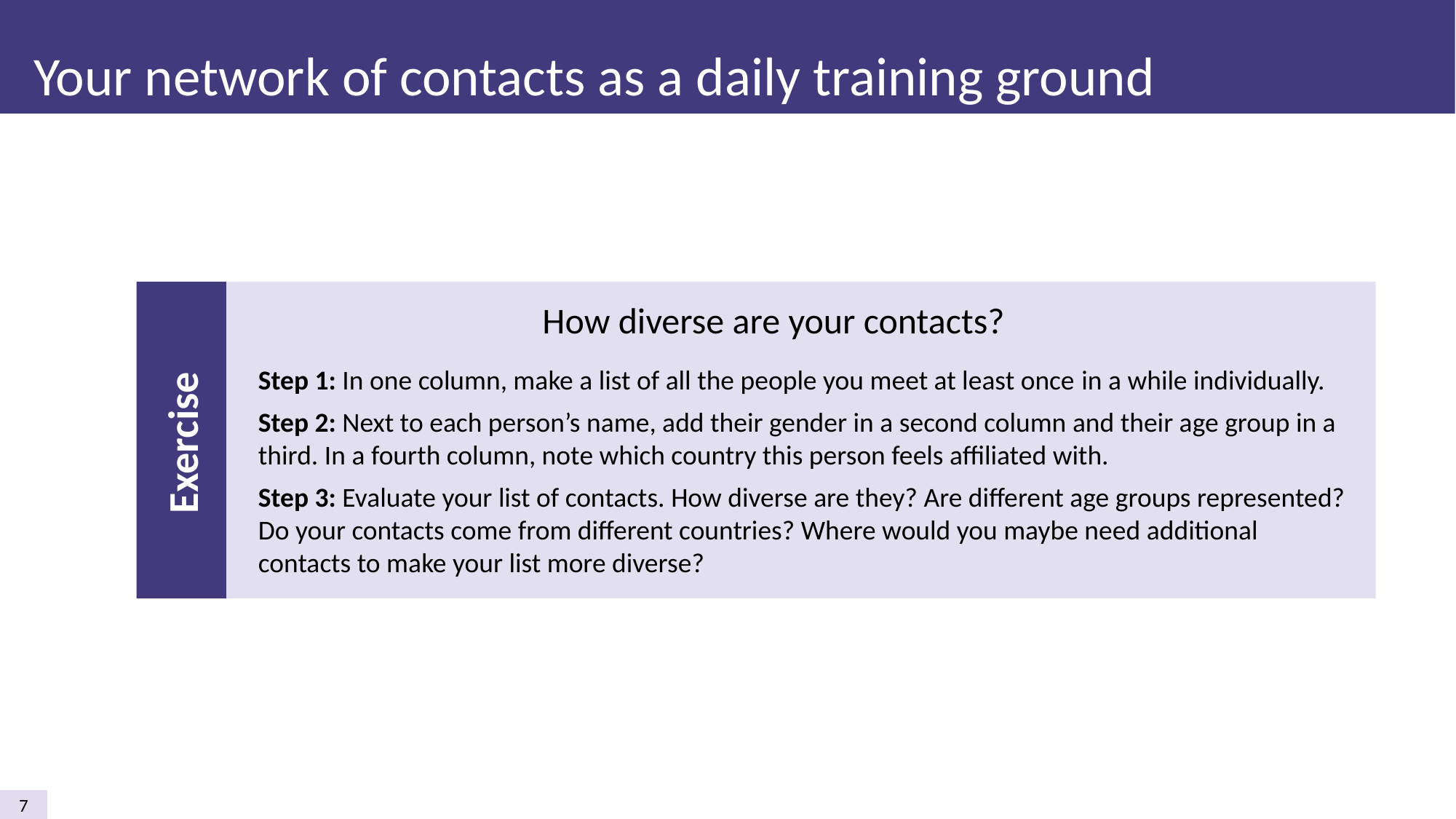

Your network of contacts as a daily training ground

How diverse are your contacts?
Step 1: In one column, make a list of all the people you meet at least once in a while individually.
Step 2: Next to each person’s name, add their gender in a second column and their age group in a third. In a fourth column, note which country this person feels affiliated with.
Step 3: Evaluate your list of contacts. How diverse are they? Are different age groups represented? Do your contacts come from different countries? Where would you maybe need additional contacts to make your list more diverse?
Exercise
7